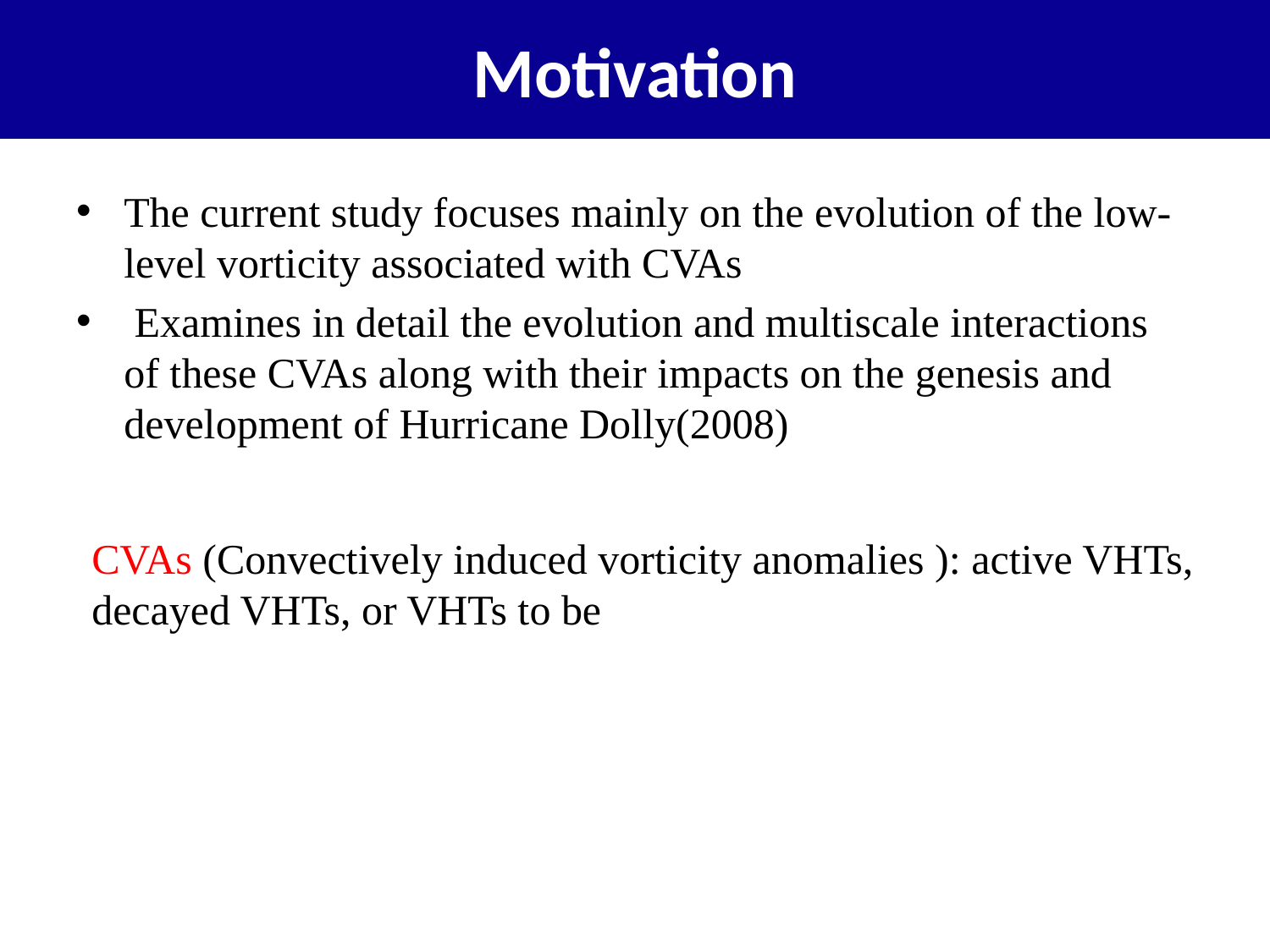

# Motivation
The current study focuses mainly on the evolution of the low-level vorticity associated with CVAs
 Examines in detail the evolution and multiscale interactions of these CVAs along with their impacts on the genesis and development of Hurricane Dolly(2008)
CVAs (Convectively induced vorticity anomalies ): active VHTs, decayed VHTs, or VHTs to be